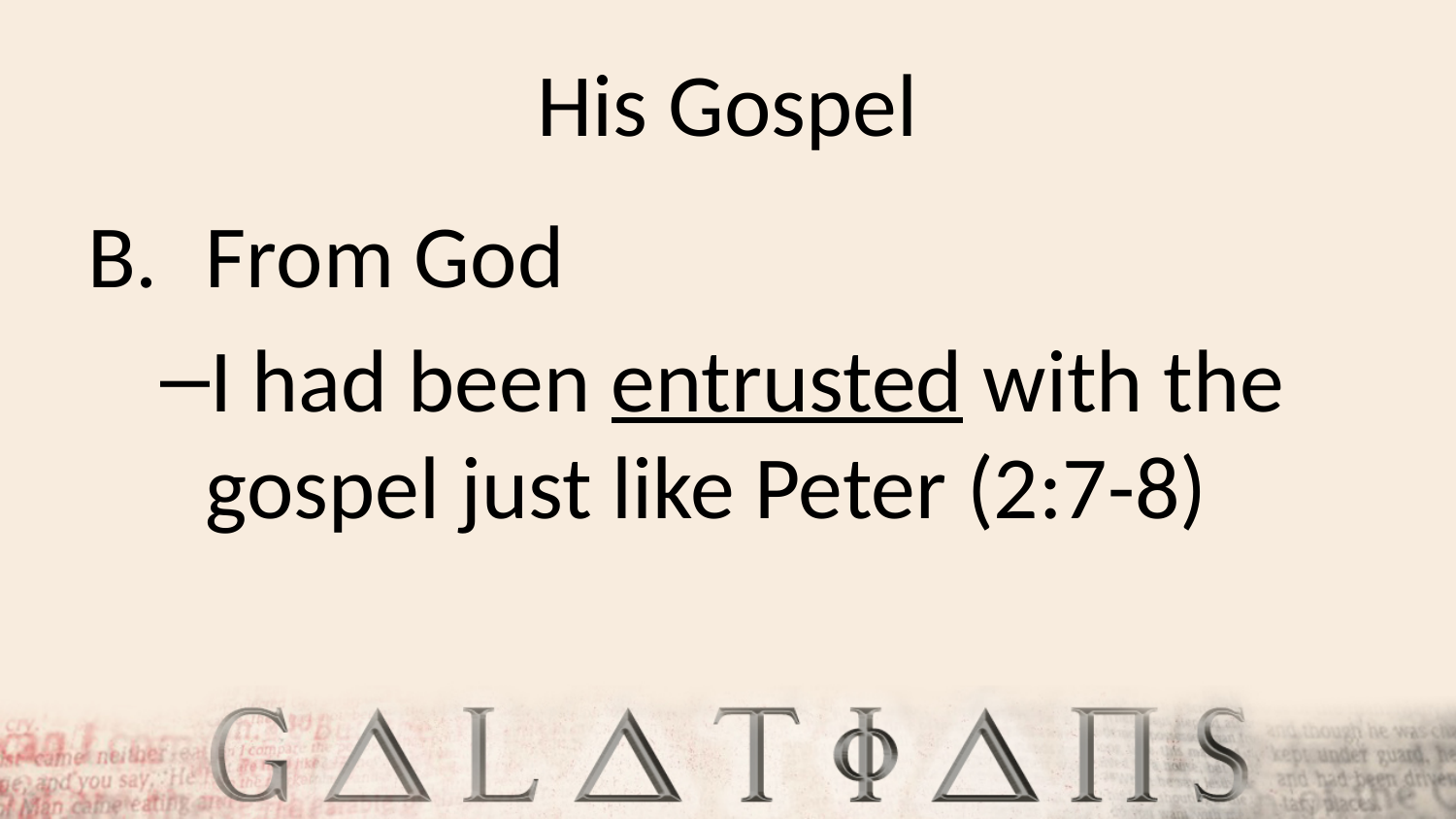

# His Gospel
From God
I had been entrusted with the gospel just like Peter (2:7-8)